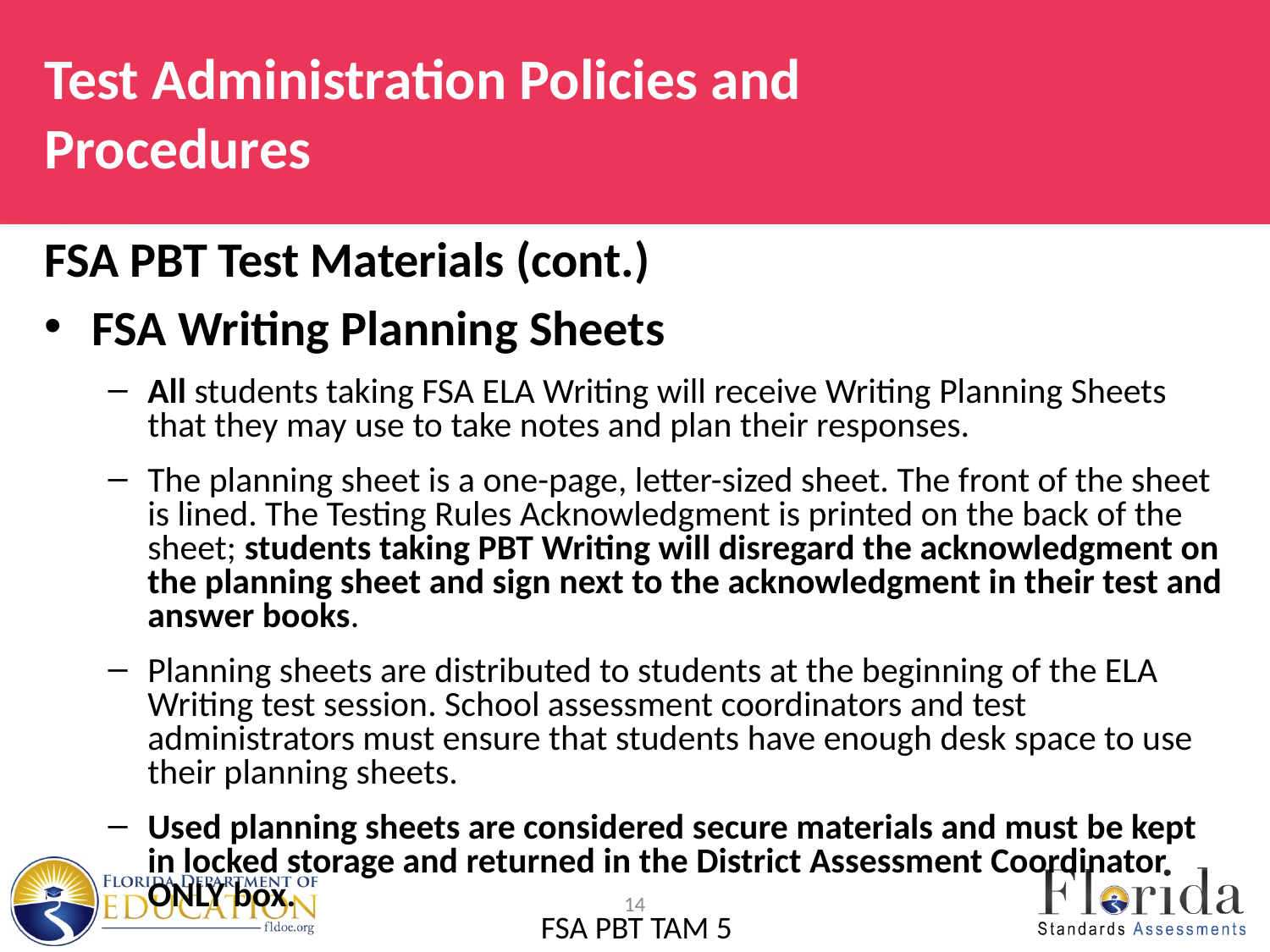

# Test Administration Policies and Procedures
FSA PBT Test Materials (cont.)
FSA Writing Planning Sheets
All students taking FSA ELA Writing will receive Writing Planning Sheets that they may use to take notes and plan their responses.
The planning sheet is a one-page, letter-sized sheet. The front of the sheet is lined. The Testing Rules Acknowledgment is printed on the back of the sheet; students taking PBT Writing will disregard the acknowledgment on the planning sheet and sign next to the acknowledgment in their test and answer books.
Planning sheets are distributed to students at the beginning of the ELA Writing test session. School assessment coordinators and test administrators must ensure that students have enough desk space to use their planning sheets.
Used planning sheets are considered secure materials and must be kept in locked storage and returned in the District Assessment Coordinator ONLY box.

14
FSA PBT TAM 5